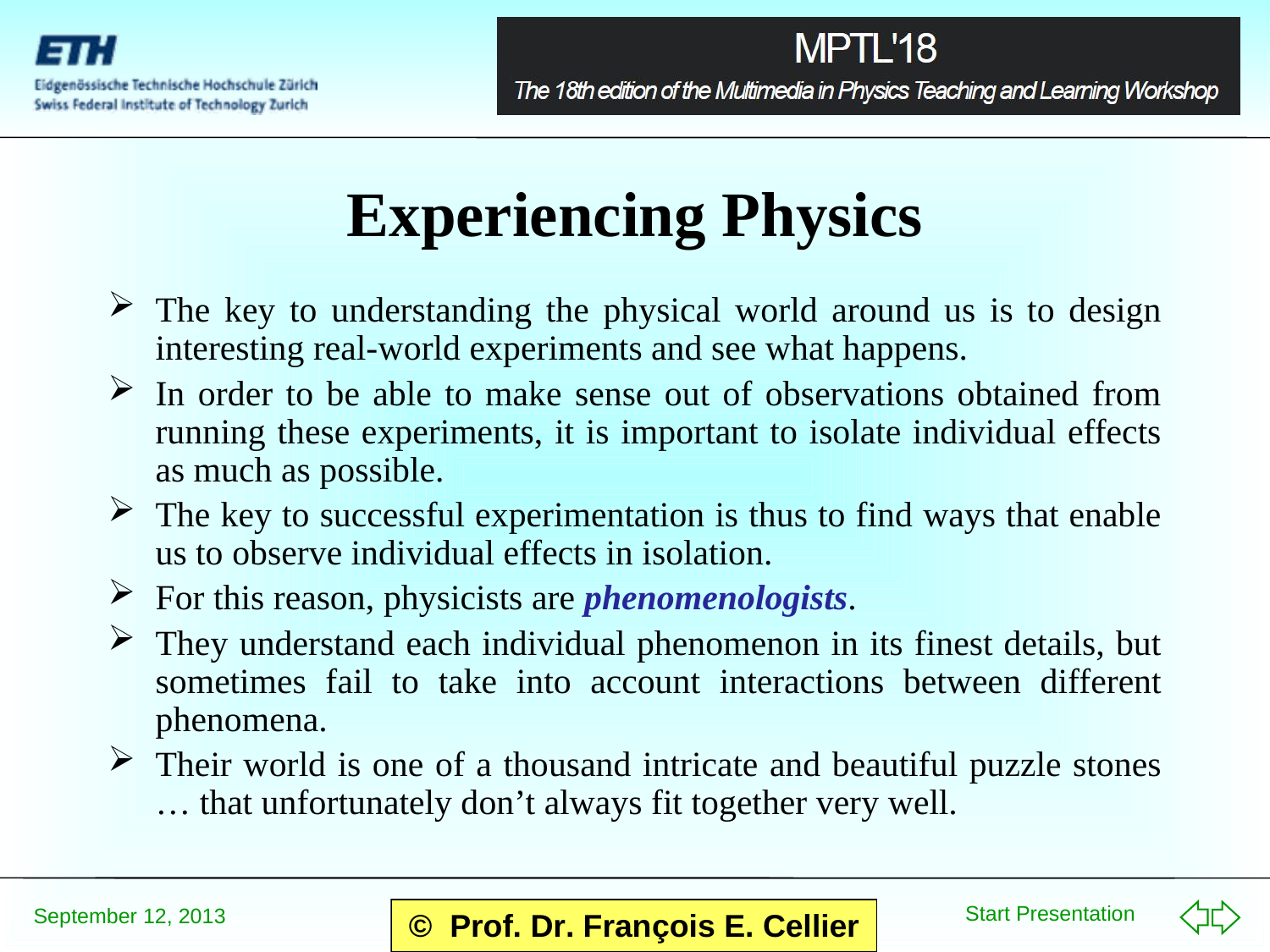

# Experiencing Physics
The key to understanding the physical world around us is to design interesting real-world experiments and see what happens.
In order to be able to make sense out of observations obtained from running these experiments, it is important to isolate individual effects as much as possible.
The key to successful experimentation is thus to find ways that enable us to observe individual effects in isolation.
For this reason, physicists are phenomenologists.
They understand each individual phenomenon in its finest details, but sometimes fail to take into account interactions between different phenomena.
Their world is one of a thousand intricate and beautiful puzzle stones … that unfortunately don’t always fit together very well.